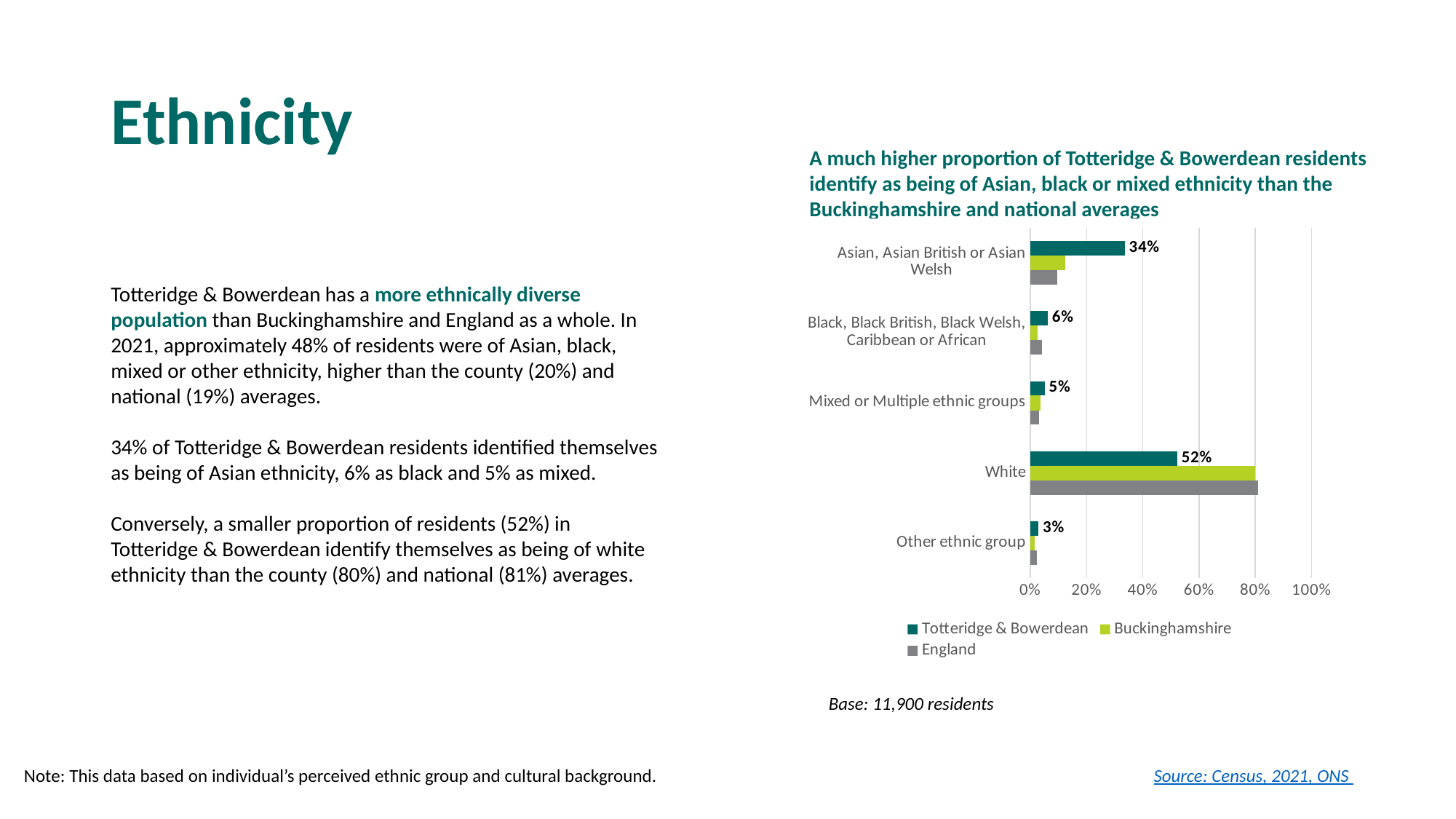

# Ethnicity
A much higher proportion of Totteridge & Bowerdean residents identify as being of Asian, black or mixed ethnicity than the Buckinghamshire and national averages

### Chart

| Category | England | Buckinghamshire | Totteridge & Bowerdean |
|---|---|---|---|
| Other ethnic group | 0.022000000000000002 | 0.016 | 0.029 |
| White | 0.81 | 0.799 | 0.522 |
| Mixed or Multiple ethnic groups | 0.03 | 0.035 | 0.051 |
| Black, Black British, Black Welsh, Caribbean or African | 0.042 | 0.026000000000000002 | 0.062 |
| Asian, Asian British or Asian Welsh | 0.096 | 0.124 | 0.336 |
Totteridge & Bowerdean has a more ethnically diverse population than Buckinghamshire and England as a whole. In 2021, approximately 48% of residents were of Asian, black, mixed or other ethnicity, higher than the county (20%) and national (19%) averages.

34% of Totteridge & Bowerdean residents identified themselves as being of Asian ethnicity, 6% as black and 5% as mixed.

Conversely, a smaller proportion of residents (52%) in Totteridge & Bowerdean identify themselves as being of white ethnicity than the county (80%) and national (81%) averages.
Base: 11,900 residents
Note: This data based on individual’s perceived ethnic group and cultural background.
Source: Census, 2021, ONS